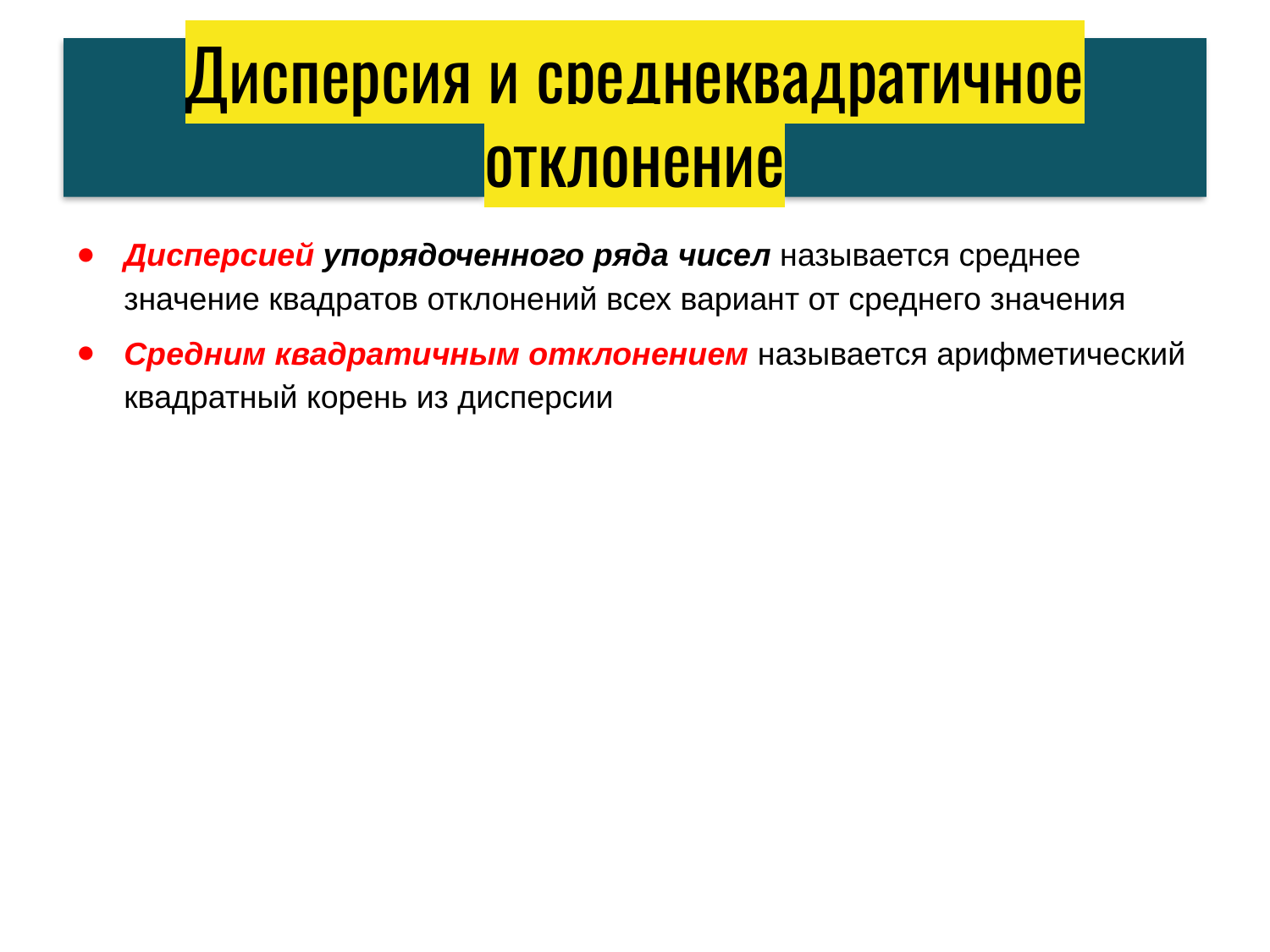

# Дисперсия и среднеквадратичное отклонение
Дисперсией упорядоченного ряда чисел называется среднее значение квадратов отклонений всех вариант от среднего значения
Средним квадратичным отклонением называется арифметический квадратный корень из дисперсии